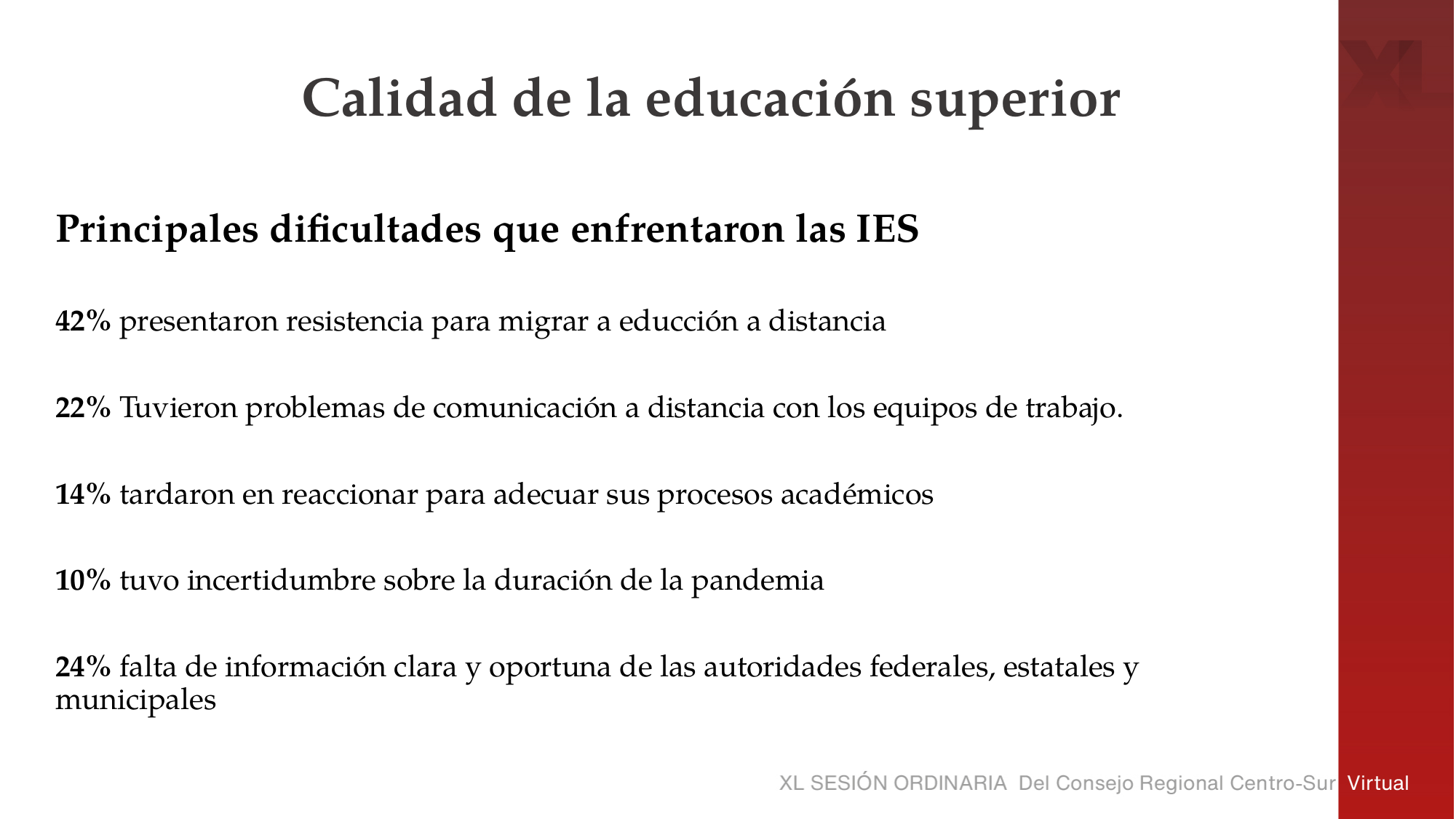

# Calidad de la educación superior
Principales dificultades que enfrentaron las IES

42% presentaron resistencia para migrar a educción a distancia

22% Tuvieron problemas de comunicación a distancia con los equipos de trabajo.

14% tardaron en reaccionar para adecuar sus procesos académicos

10% tuvo incertidumbre sobre la duración de la pandemia

24% falta de información clara y oportuna de las autoridades federales, estatales y municipales